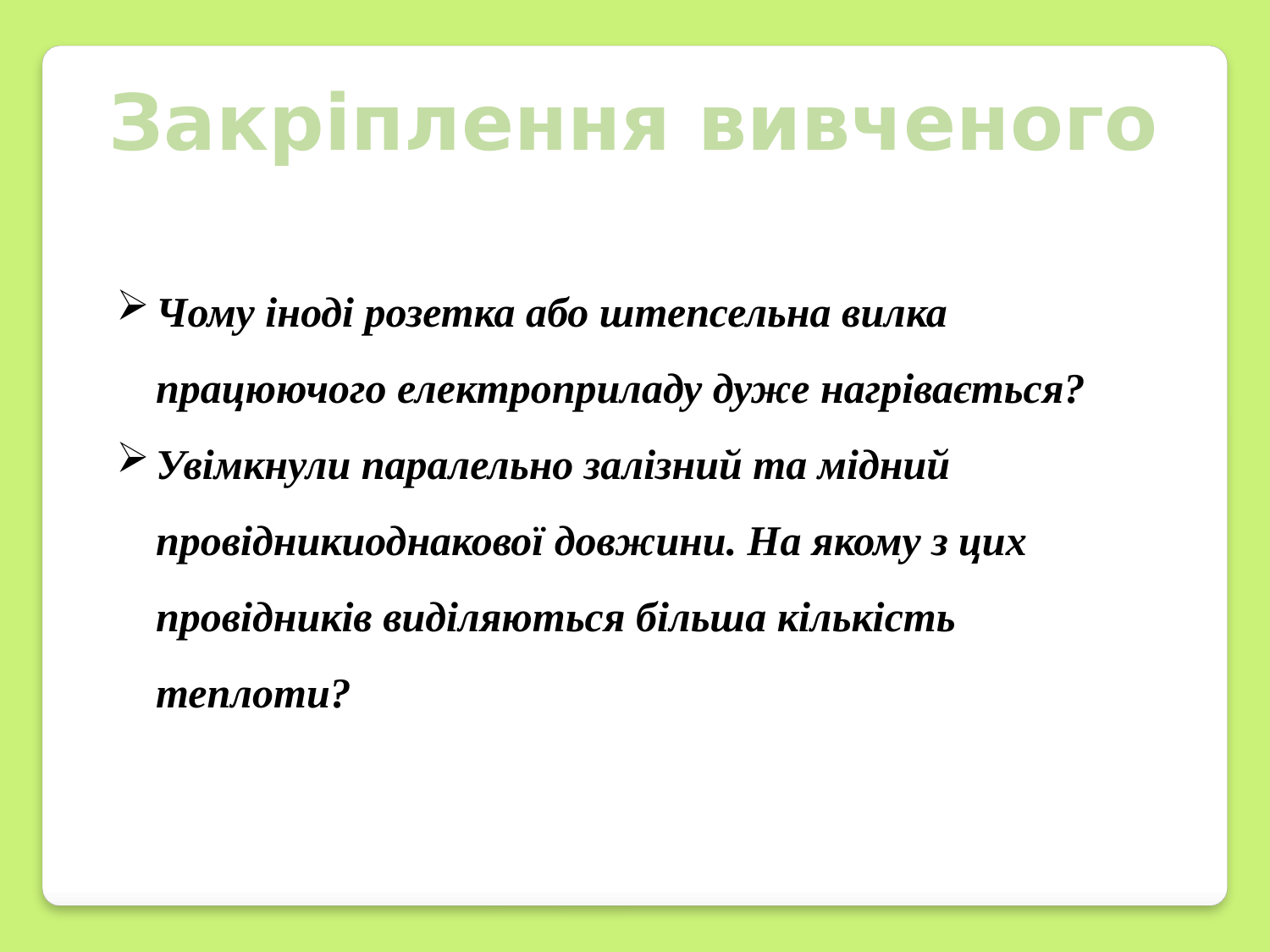

Закріплення вивченого
Чому іноді розетка або штепсельна вилка працюючого електроприладу дуже нагрівається?
Увімкнули паралельно залізний та мідний провідникиоднакової довжини. На якому з цих провідників виділяються більша кількість теплоти?